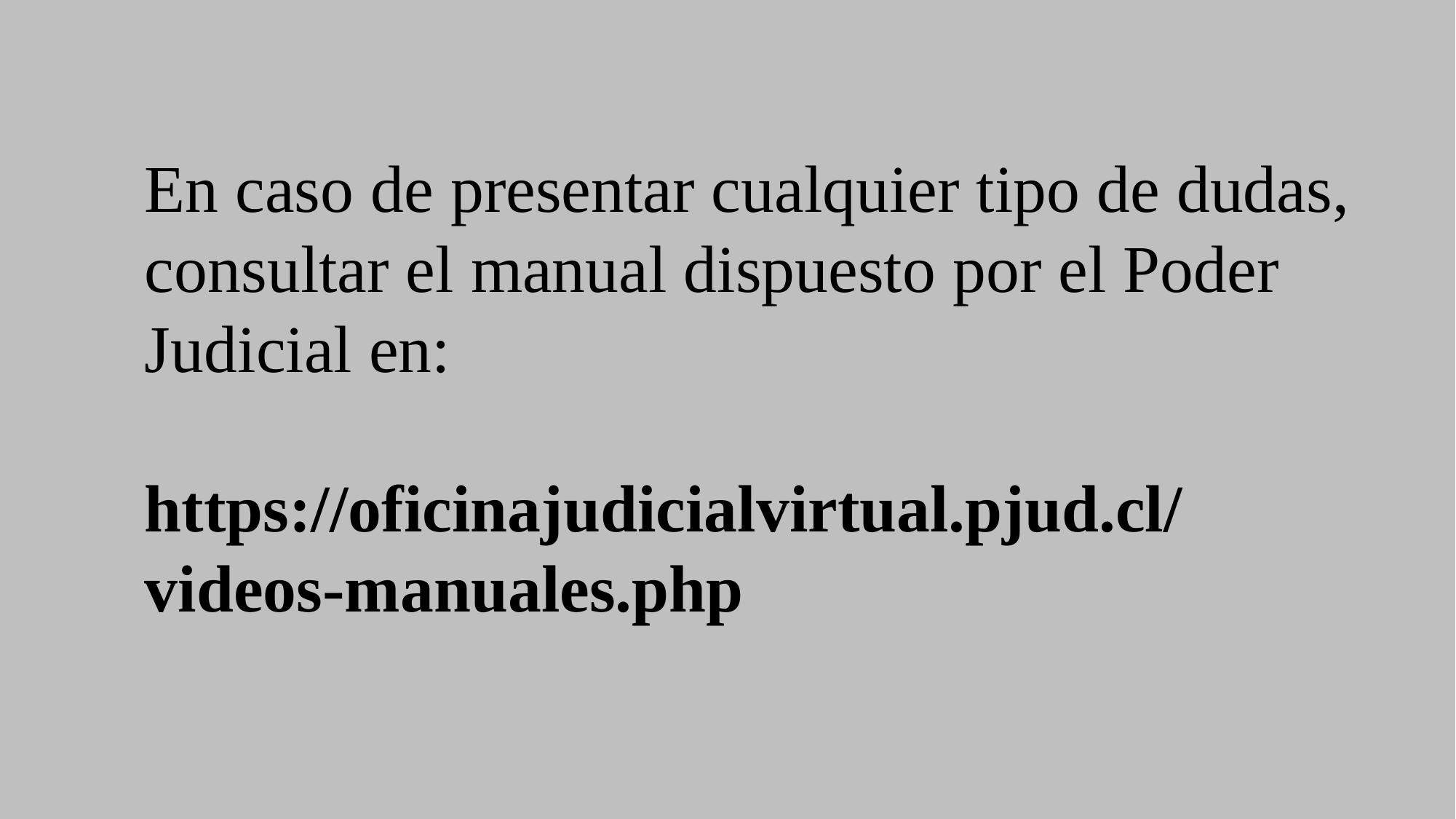

#
En caso de presentar cualquier tipo de dudas, consultar el manual dispuesto por el Poder Judicial en:

https://oficinajudicialvirtual.pjud.cl/videos-manuales.php